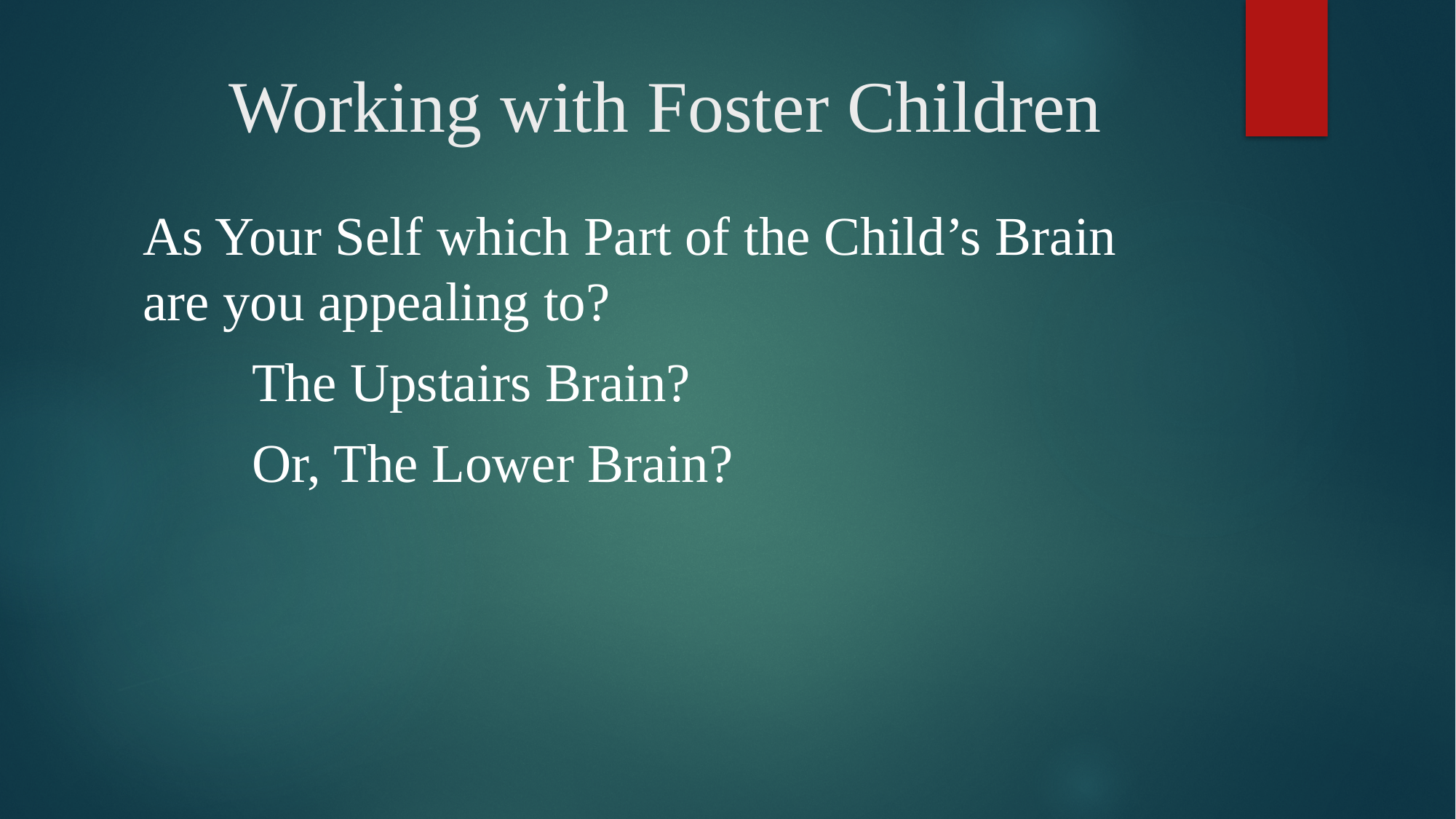

# Working with Foster Children
As Your Self which Part of the Child’s Brain are you appealing to?
	The Upstairs Brain?
	Or, The Lower Brain?